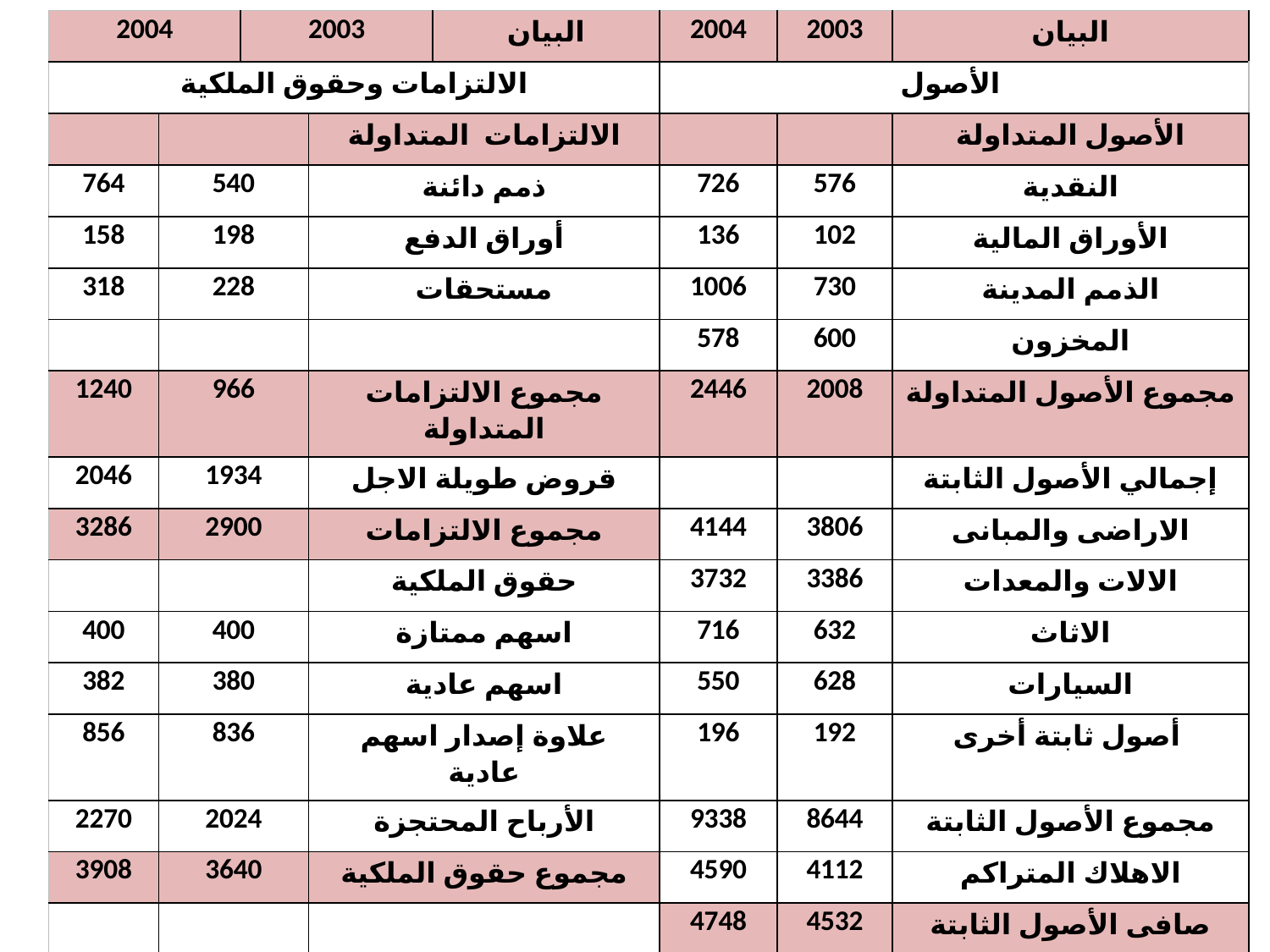

| 2004 |  | 2003 |  | البيان | 2004 | 2003 | البيان |
| --- | --- | --- | --- | --- | --- | --- | --- |
| الالتزامات وحقوق الملكية |  |  |  |  | الأصول |  |  |
|  |  |  | الالتزامات المتداولة |  |  |  | الأصول المتداولة |
| 764 | 540 |  | ذمم دائنة |  | 726 | 576 | النقدية |
| 158 | 198 |  | أوراق الدفع |  | 136 | 102 | الأوراق المالية |
| 318 | 228 |  | مستحقات |  | 1006 | 730 | الذمم المدينة |
|  |  |  |  |  | 578 | 600 | المخزون |
| 1240 | 966 |  | مجموع الالتزامات المتداولة |  | 2446 | 2008 | مجموع الأصول المتداولة |
| 2046 | 1934 |  | قروض طويلة الاجل |  |  |  | إجمالي الأصول الثابتة |
| 3286 | 2900 |  | مجموع الالتزامات |  | 4144 | 3806 | الاراضى والمبانى |
|  |  |  | حقوق الملكية |  | 3732 | 3386 | الالات والمعدات |
| 400 | 400 |  | اسهم ممتازة |  | 716 | 632 | الاثاث |
| 382 | 380 |  | اسهم عادية |  | 550 | 628 | السيارات |
| 856 | 836 |  | علاوة إصدار اسهم عادية |  | 196 | 192 | أصول ثابتة أخرى |
| 2270 | 2024 |  | الأرباح المحتجزة |  | 9338 | 8644 | مجموع الأصول الثابتة |
| 3908 | 3640 |  | مجموع حقوق الملكية |  | 4590 | 4112 | الاهلاك المتراكم |
|  |  |  |  |  | 4748 | 4532 | صافى الأصول الثابتة |
| 7194 | 6540 |  | مجموع الالتزامات وحقوق الملكية |  | 7194 | 6540 | مجموع الأصول |